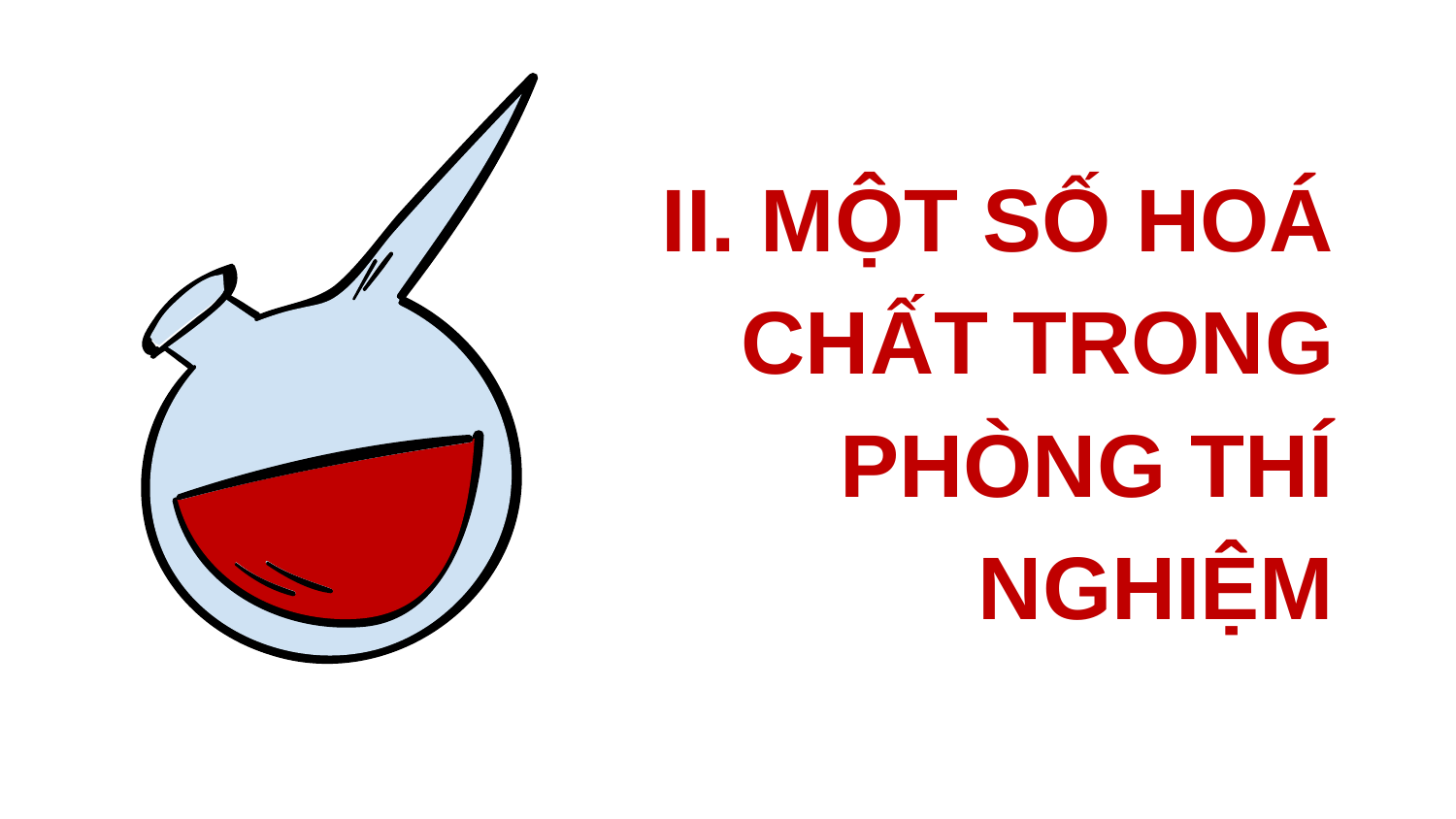

II. MỘT SỐ HOÁ CHẤT TRONG PHÒNG THÍ NGHIỆM